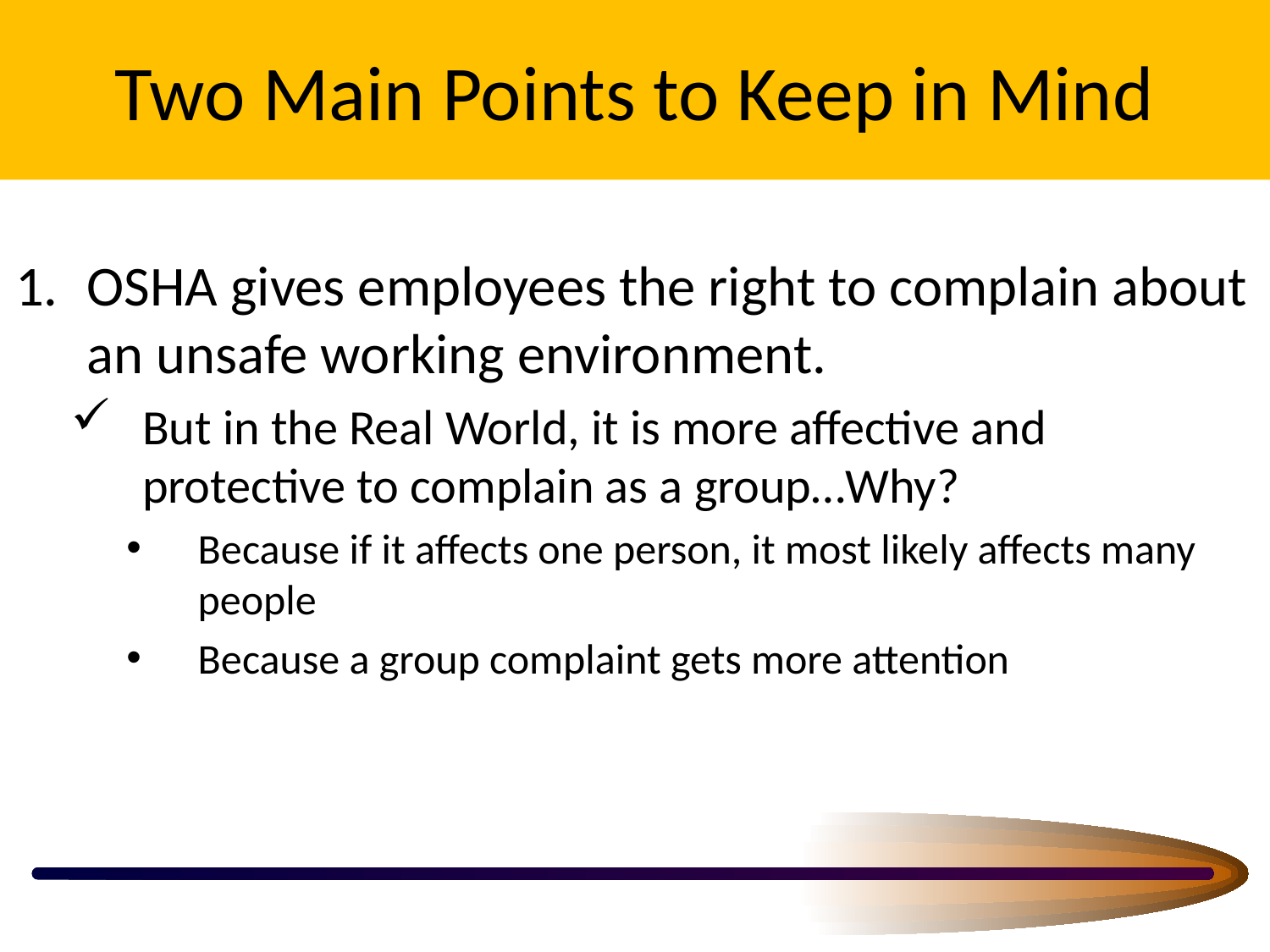

# Two Main Points to Keep in Mind
OSHA gives employees the right to complain about an unsafe working environment.
But in the Real World, it is more affective and protective to complain as a group…Why?
Because if it affects one person, it most likely affects many people
Because a group complaint gets more attention